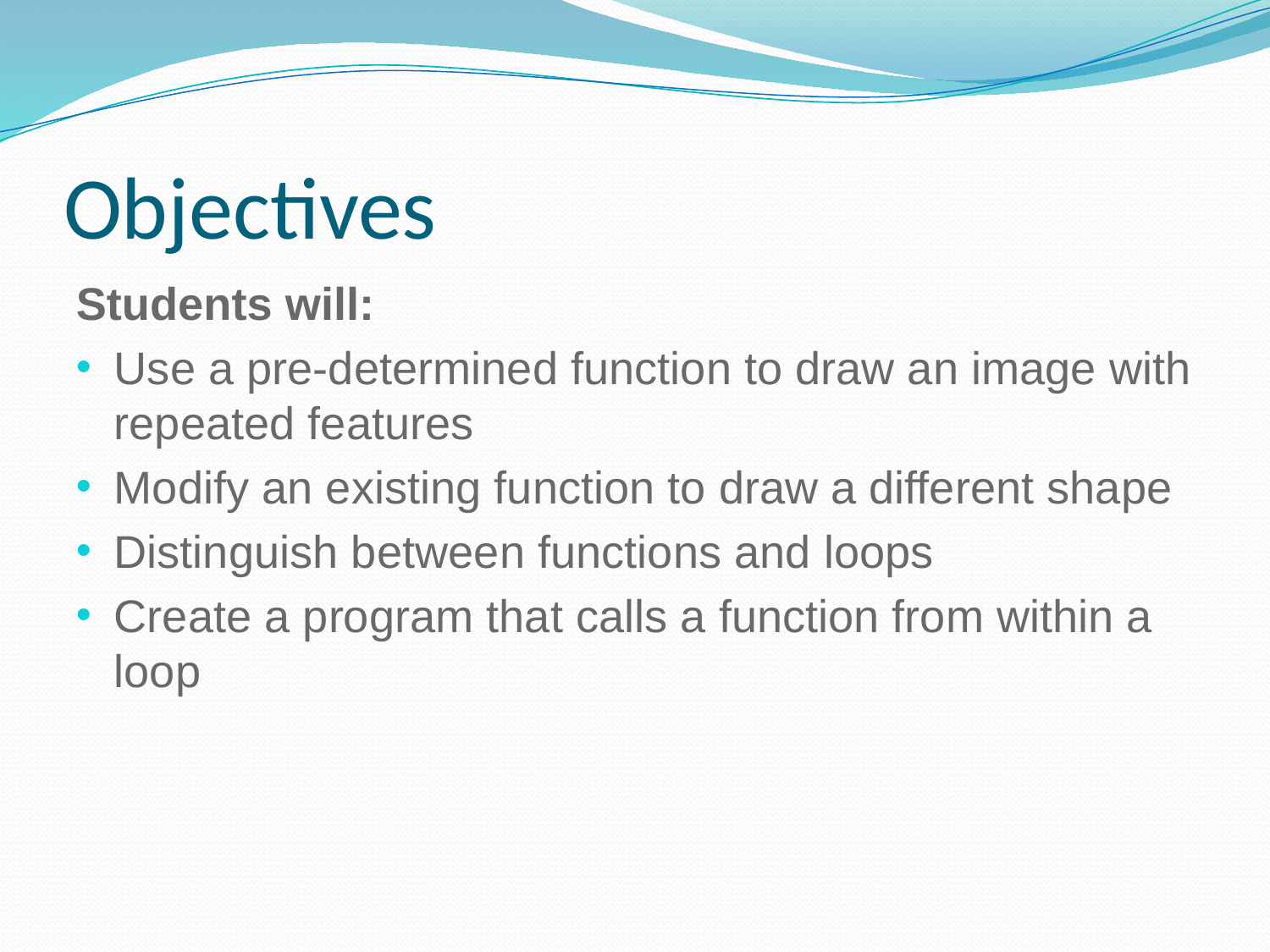

# Objectives
Students will:
Use a pre-determined function to draw an image with repeated features
Modify an existing function to draw a different shape
Distinguish between functions and loops
Create a program that calls a function from within a loop